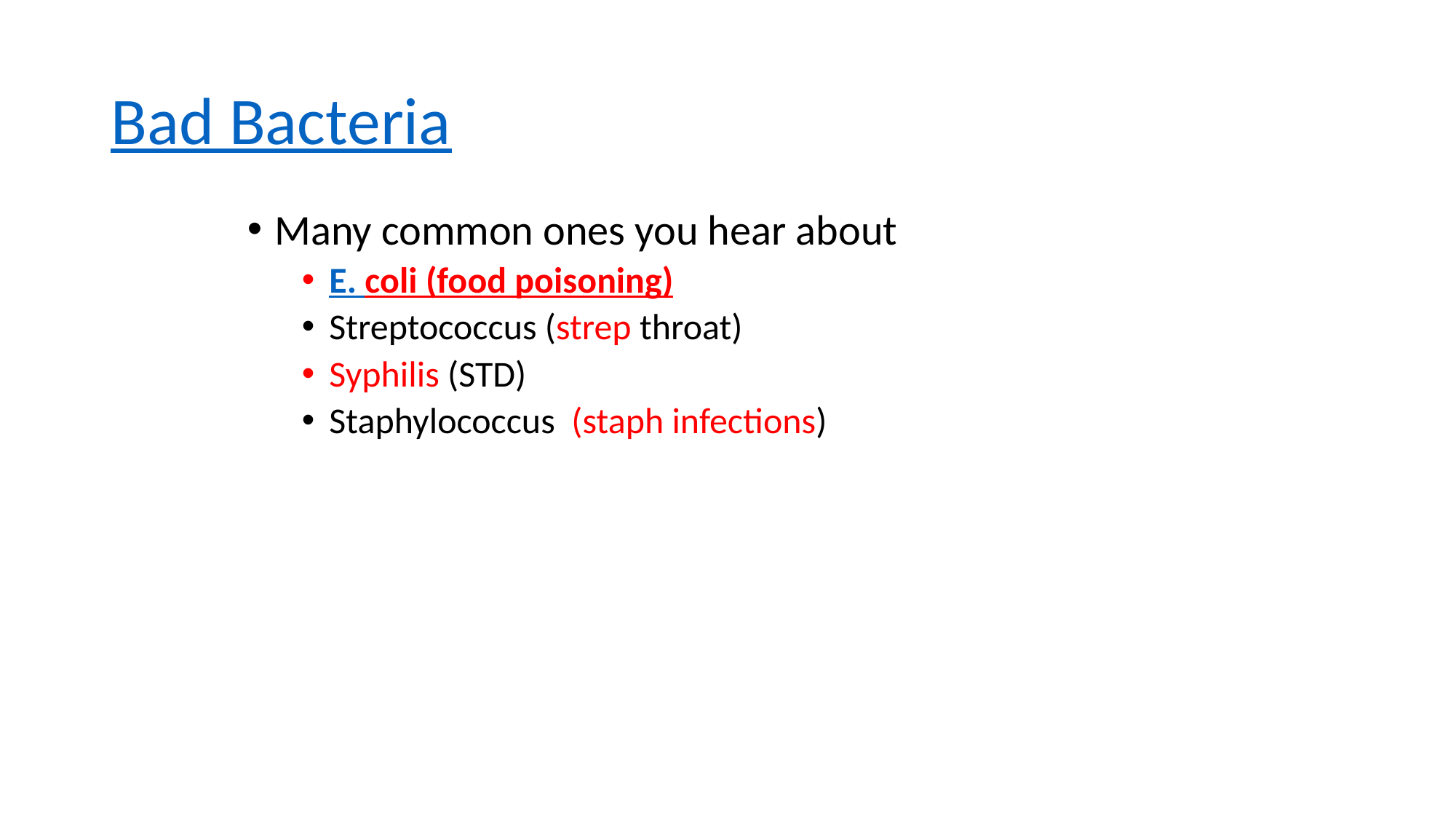

# Bad Bacteria

Many common ones you hear about
E. coli (food poisoning)
Streptococcus (strep throat)
Syphilis (STD)
Staphylococcus  (staph infections)